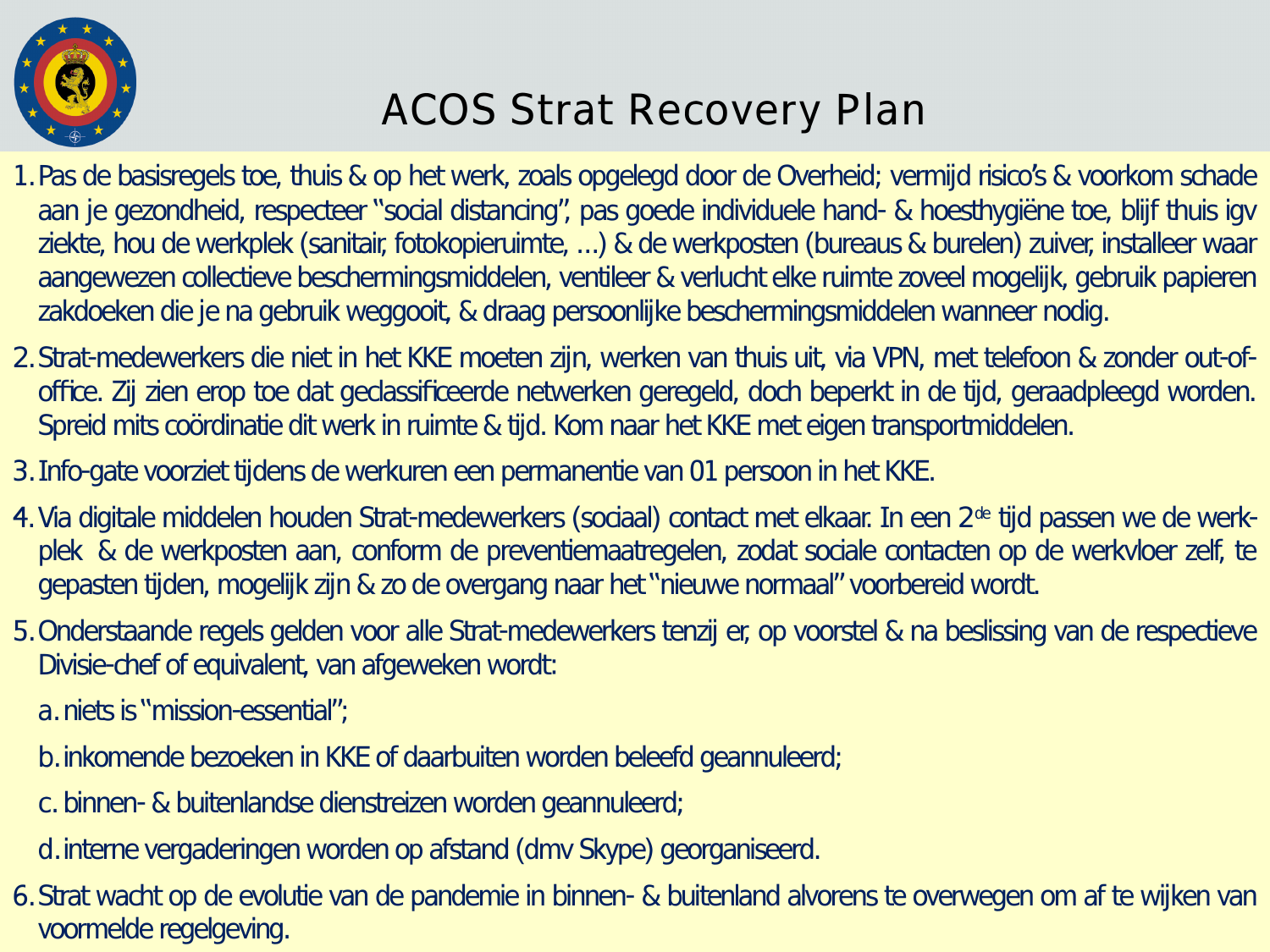

ACOS Strat Recovery Plan
Pas de basisregels toe, thuis & op het werk, zoals opgelegd door de Overheid; vermijd risico’s & voorkom schade aan je gezondheid, respecteer “social distancing”, pas goede individuele hand- & hoesthygiëne toe, blijf thuis igv ziekte, hou de werkplek (sanitair, fotokopieruimte, …) & de werkposten (bureaus & burelen) zuiver, installeer waar aangewezen collectieve beschermingsmiddelen, ventileer & verlucht elke ruimte zoveel mogelijk, gebruik papieren zakdoeken die je na gebruik weggooit, & draag persoonlijke beschermingsmiddelen wanneer nodig.
Strat-medewerkers die niet in het KKE moeten zijn, werken van thuis uit, via VPN, met telefoon & zonder out-of-office. Zij zien erop toe dat geclassificeerde netwerken geregeld, doch beperkt in de tijd, geraadpleegd worden. Spreid mits coördinatie dit werk in ruimte & tijd. Kom naar het KKE met eigen transportmiddelen.
Info-gate voorziet tijdens de werkuren een permanentie van 01 persoon in het KKE.
Via digitale middelen houden Strat-medewerkers (sociaal) contact met elkaar. In een 2de tijd passen we de werk-plek  & de werkposten aan, conform de preventiemaatregelen, zodat sociale contacten op de werkvloer zelf, te gepasten tijden, mogelijk zijn & zo de overgang naar het “nieuwe normaal” voorbereid wordt.
Onderstaande regels gelden voor alle Strat-medewerkers tenzij er, op voorstel & na beslissing van de respectieve Divisie-chef of equivalent, van afgeweken wordt:
niets is “mission-essential”;
inkomende bezoeken in KKE of daarbuiten worden beleefd geannuleerd;
binnen- & buitenlandse dienstreizen worden geannuleerd;
interne vergaderingen worden op afstand (dmv Skype) georganiseerd.
Strat wacht op de evolutie van de pandemie in binnen- & buitenland alvorens te overwegen om af te wijken van voormelde regelgeving.